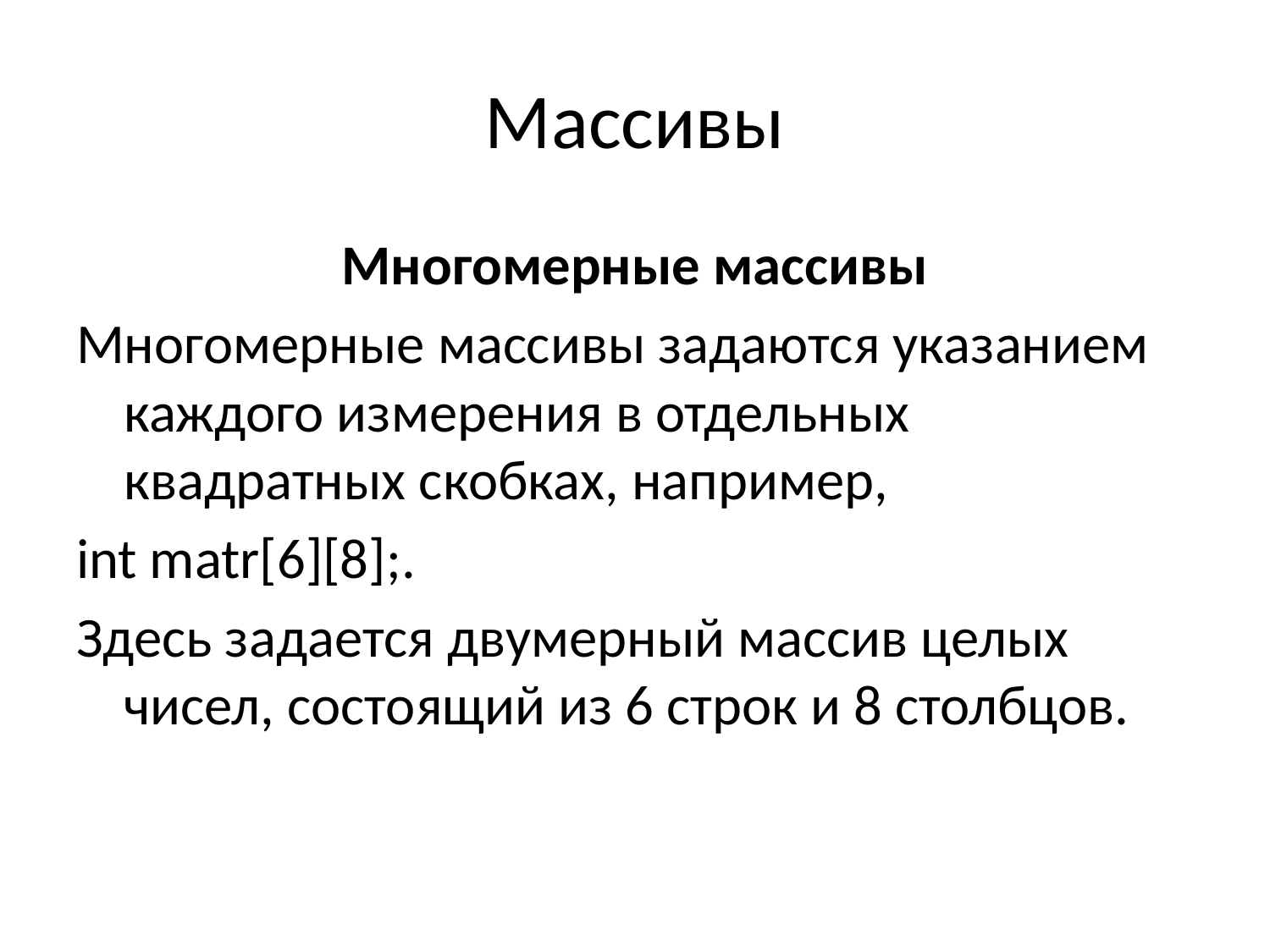

# Массивы
Многомерные массивы
Многомерные массивы задаются указанием каждого измерения в отдельных квадратных скобках, например,
int matr[6][8];.
Здесь задается двумерный массив целых чисел, состоящий из 6 строк и 8 столбцов.